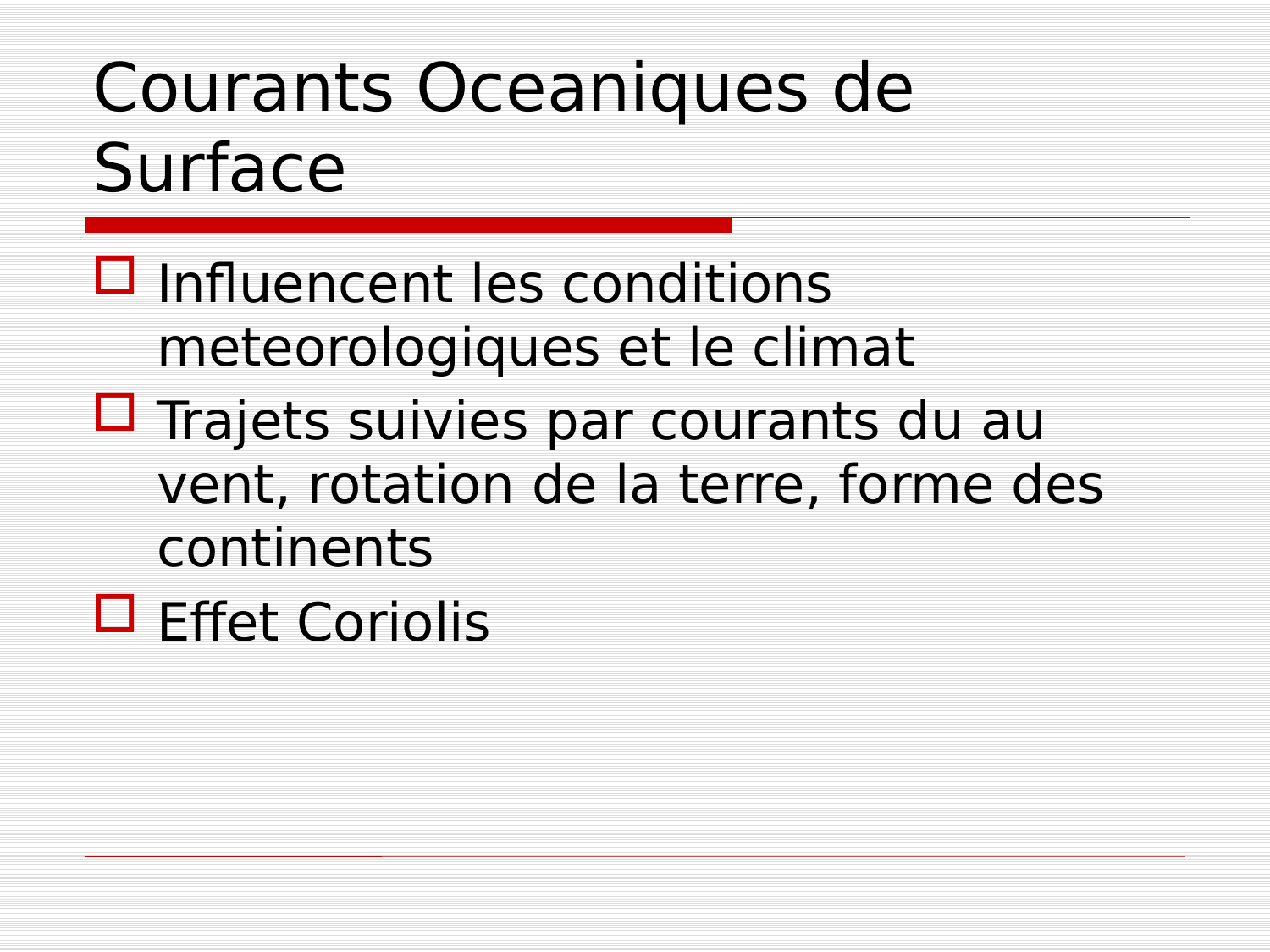

# Courants Oceaniques de Surface
Influencent les conditions meteorologiques et le climat
Trajets suivies par courants du au vent, rotation de la terre, forme des continents
Effet Coriolis